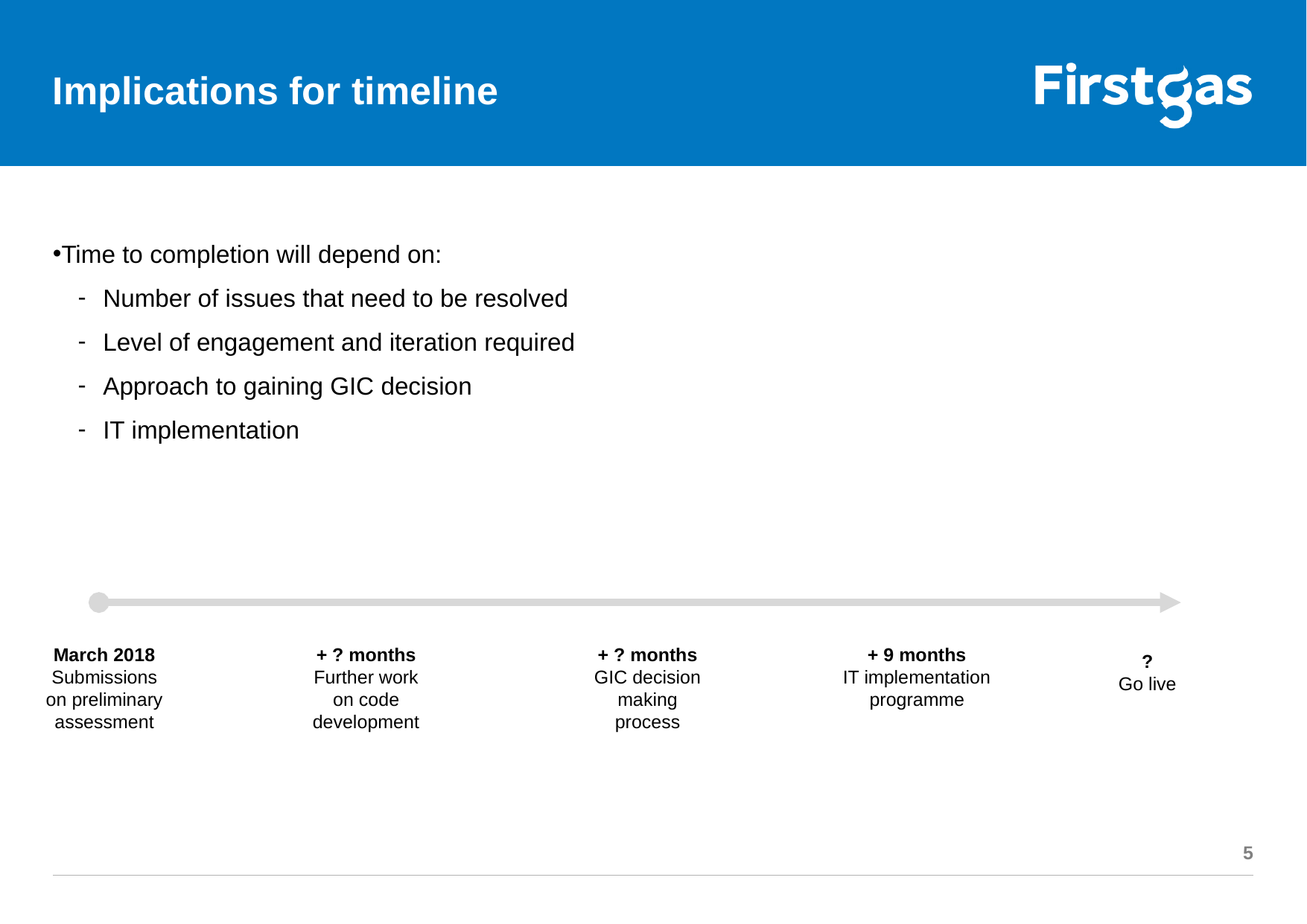

# Implications for timeline
Time to completion will depend on:
Number of issues that need to be resolved
Level of engagement and iteration required
Approach to gaining GIC decision
IT implementation
March 2018
Submissions on preliminary assessment
+ ? months
Further work on code development
+ ? months
GIC decision making process
+ 9 months
IT implementation programme
?
Go live
5